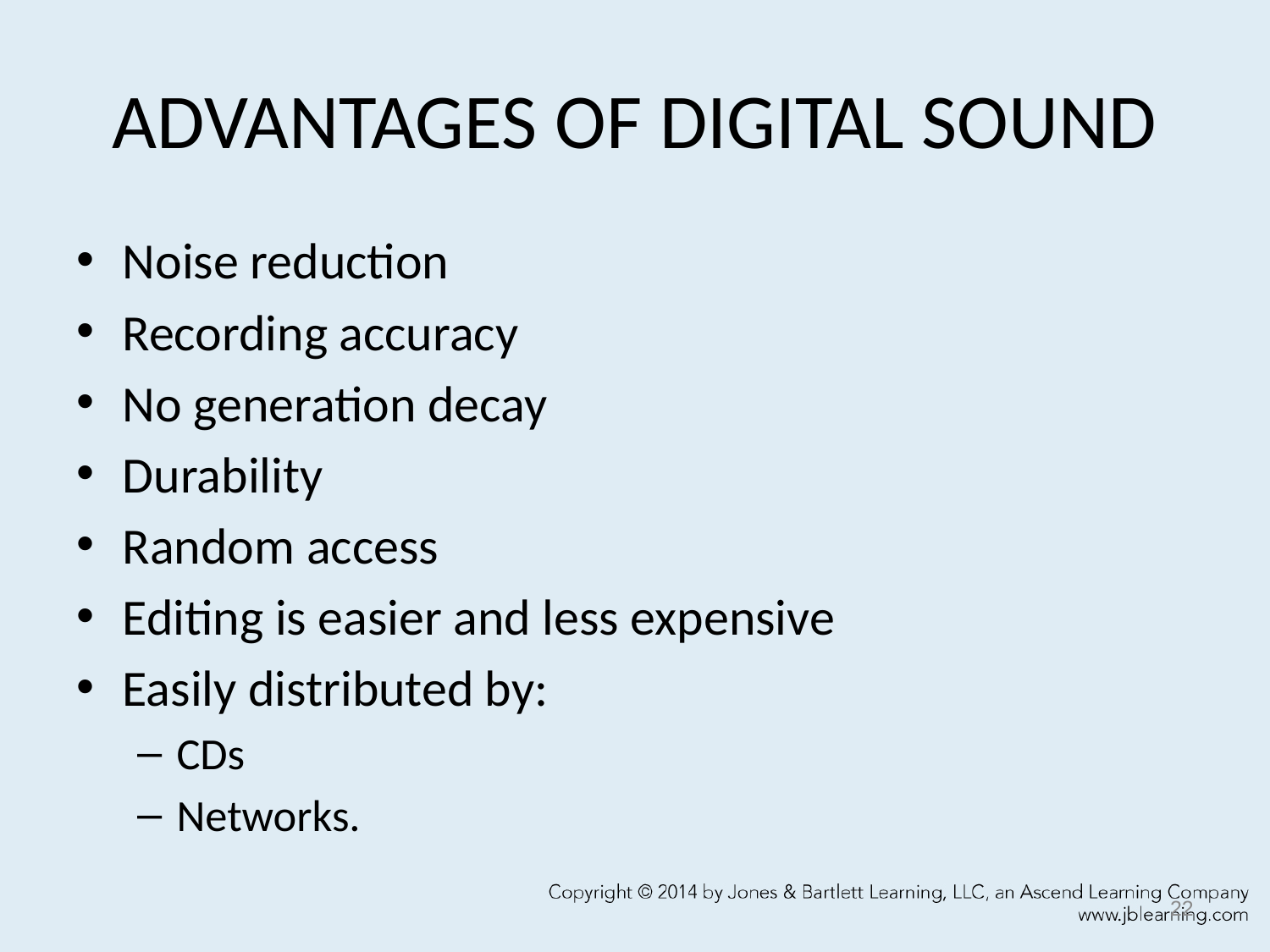

# ADVANTAGES OF DIGITAL SOUND
Noise reduction
Recording accuracy
No generation decay
Durability
Random access
Editing is easier and less expensive
Easily distributed by:
CDs
Networks.
22